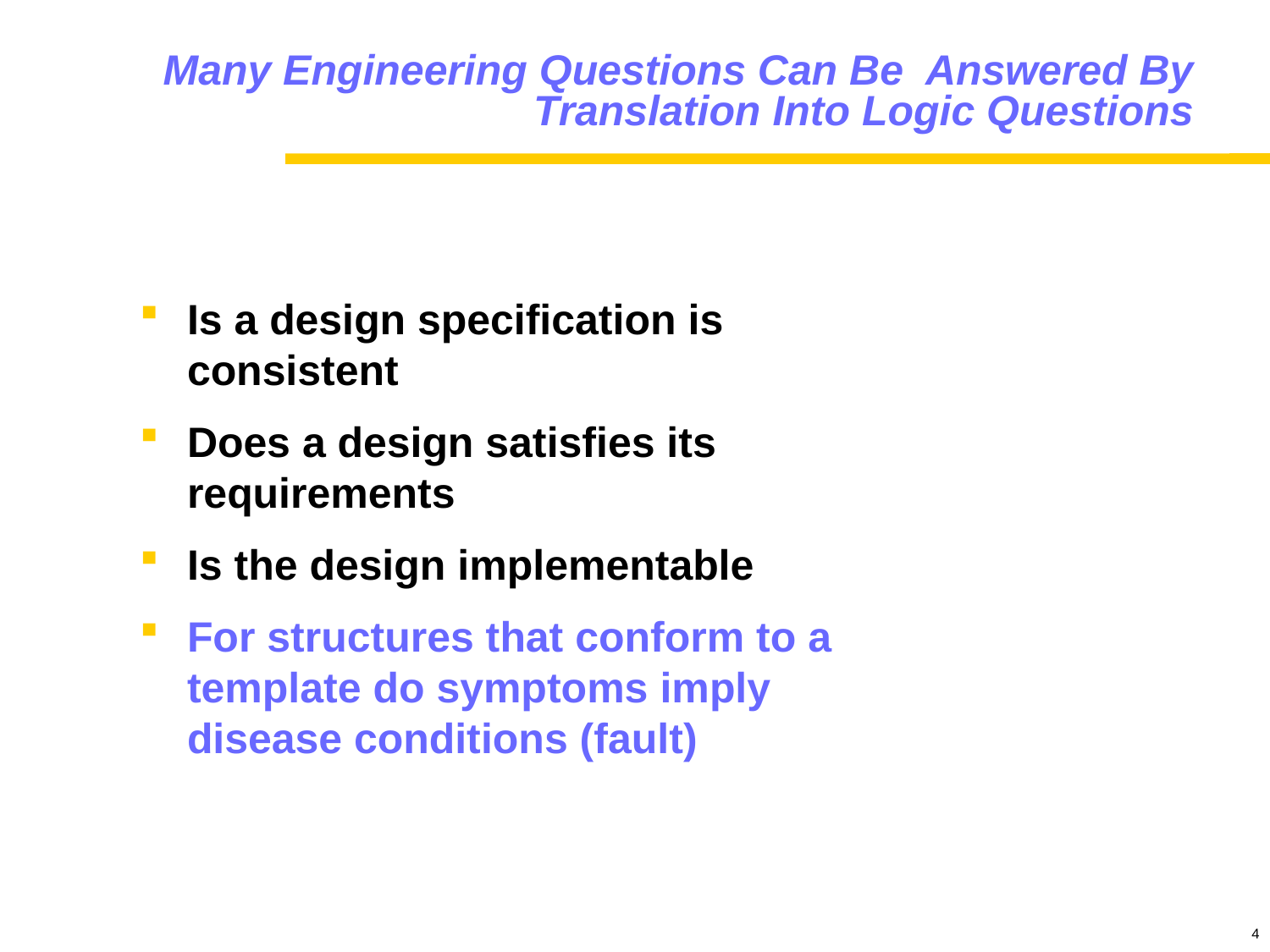

# Many Engineering Questions Can Be  Answered By Translation Into Logic Questions
Is a design specification is consistent
Does a design satisfies its requirements
Is the design implementable
For structures that conform to a template do symptoms imply disease conditions (fault)